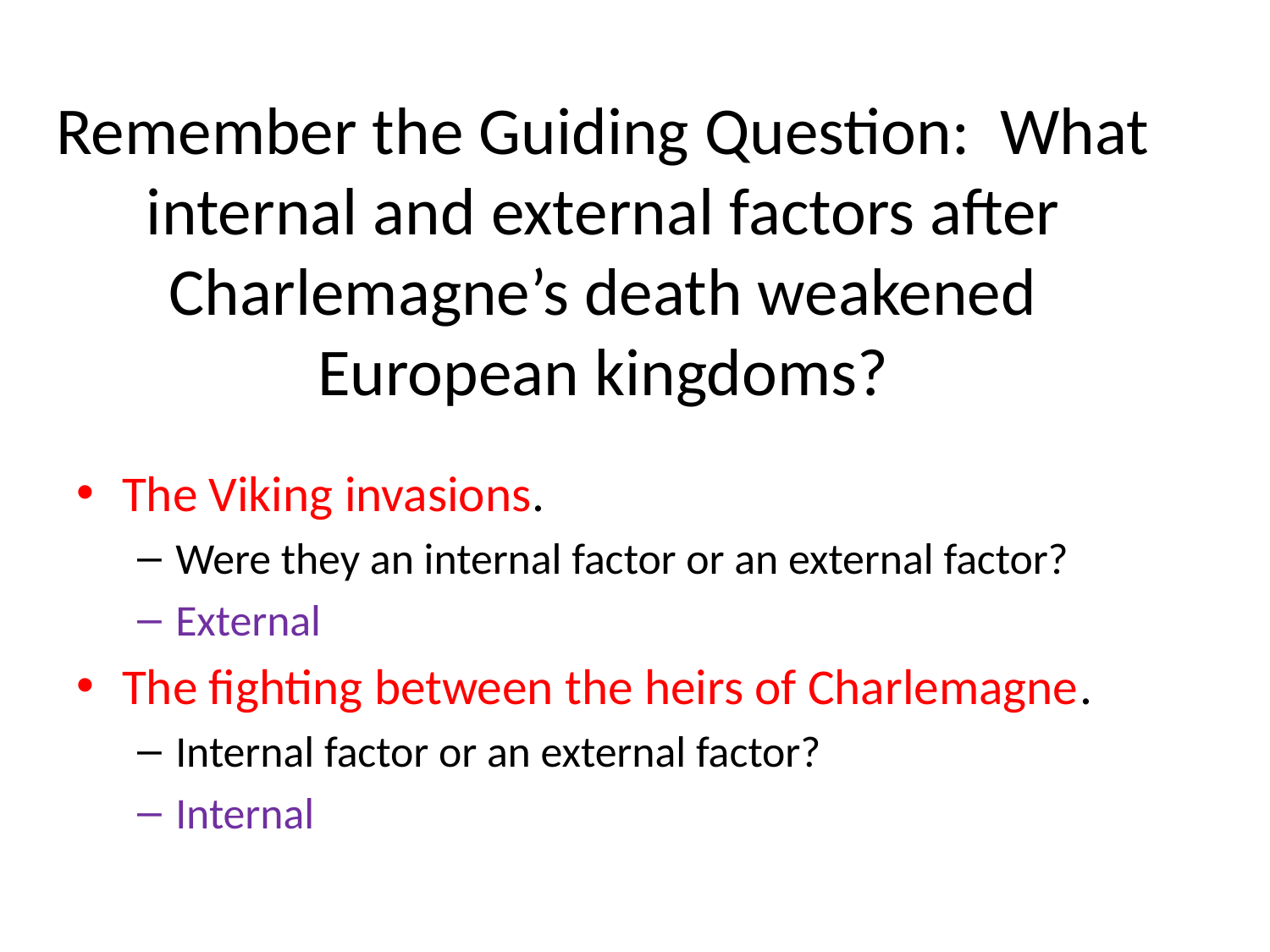

# Remember the Guiding Question:  What internal and external factors after Charlemagne’s death weakened European kingdoms?
The Viking invasions.
Were they an internal factor or an external factor?
External
The fighting between the heirs of Charlemagne.
Internal factor or an external factor?
Internal